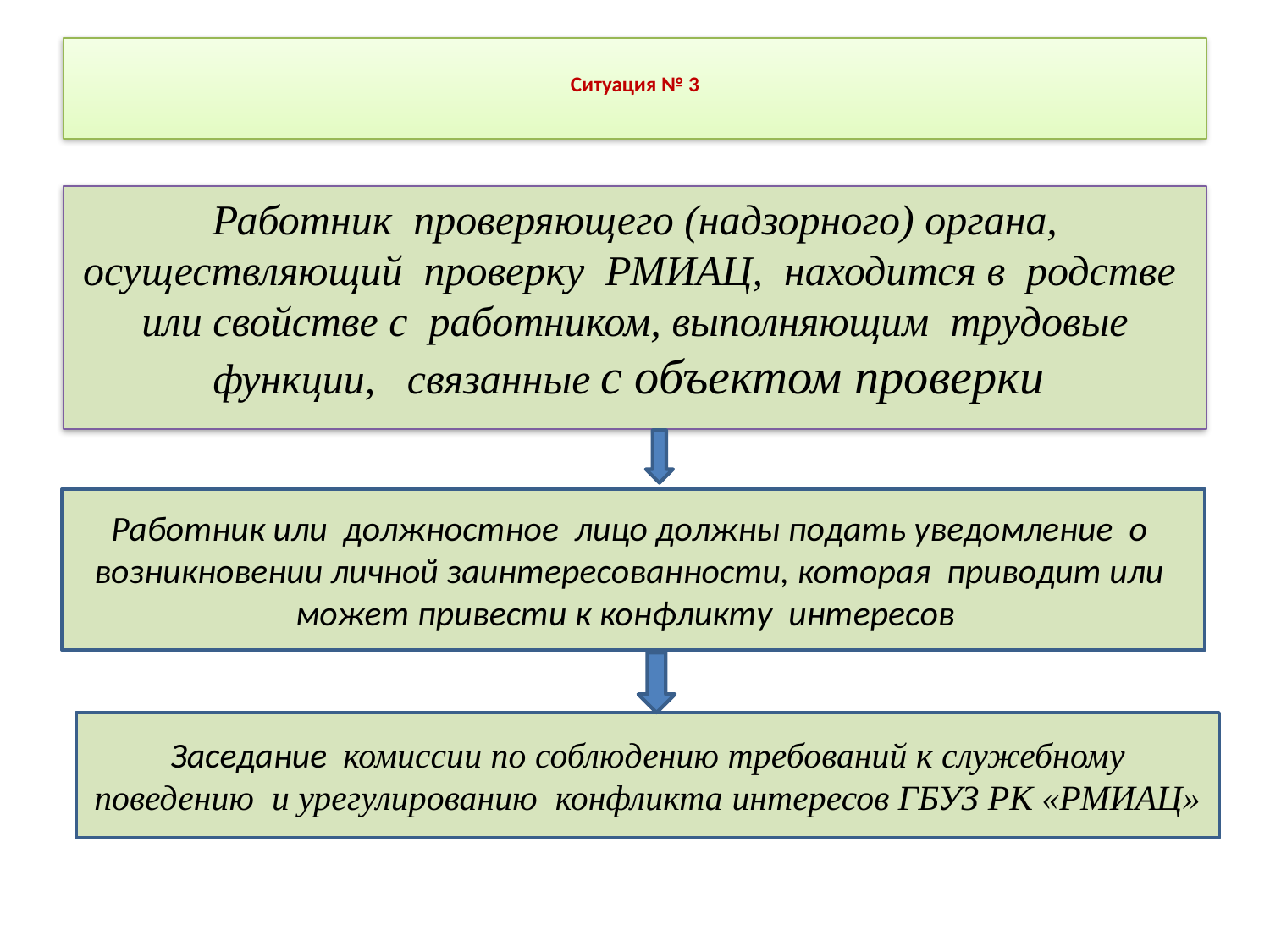

# Ситуация № 3
Работник  проверяющего (надзорного) органа, осуществляющий  проверку  РМИАЦ,  находится в  родстве  или свойстве с  работником, выполняющим  трудовые функции,   связанные с объектом проверки

Работник или  должностное  лицо должны подать уведомление  о  возникновении личной заинтересованности, которая  приводит или  может привести к конфликту  интересов

Заседание  комиссии по соблюдению требований к служебному поведению  и урегулированию  конфликта интересов ГБУЗ РК «РМИАЦ»